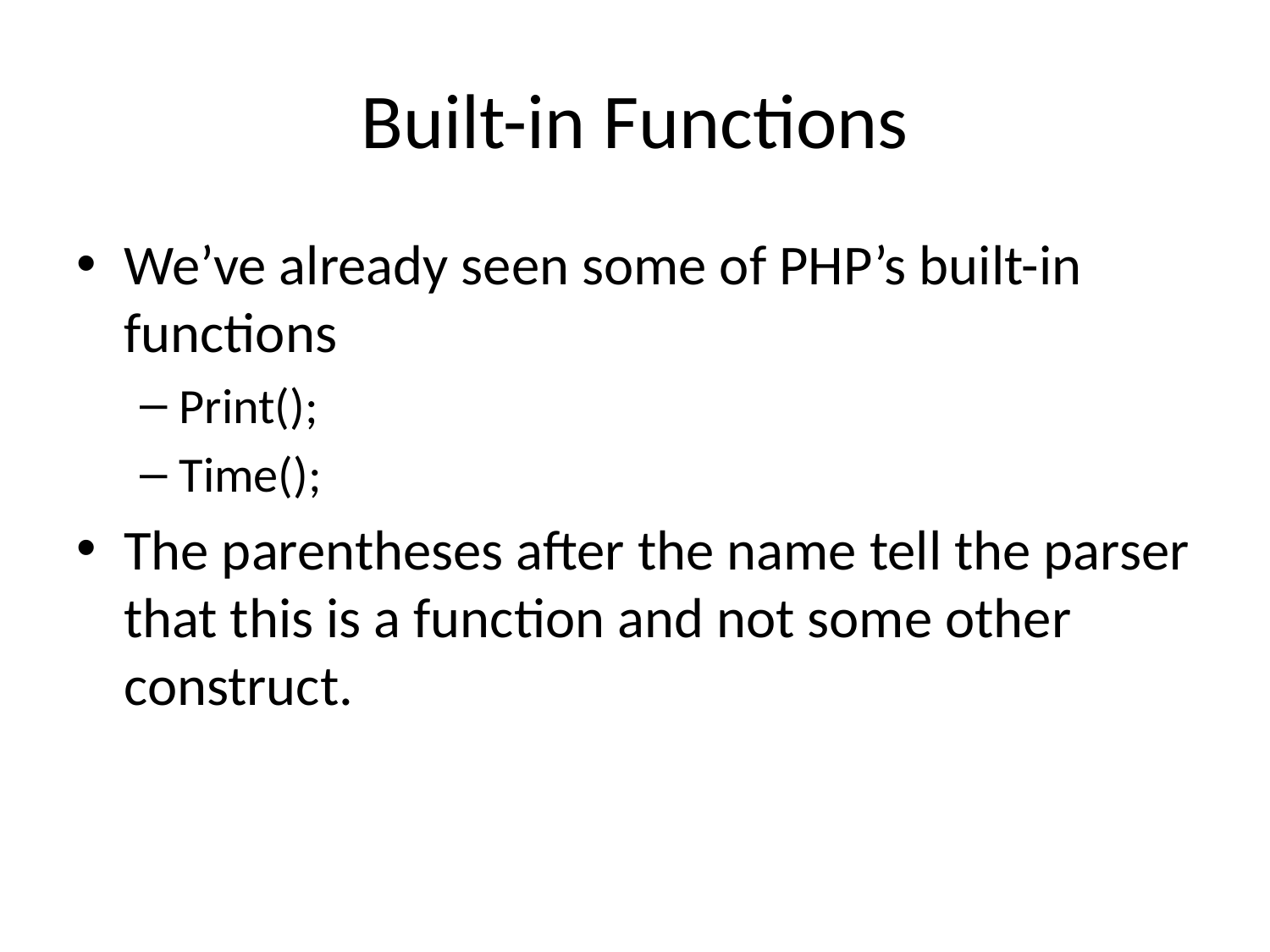

# Built-in Functions
We’ve already seen some of PHP’s built-in functions
Print();
Time();
The parentheses after the name tell the parser that this is a function and not some other construct.